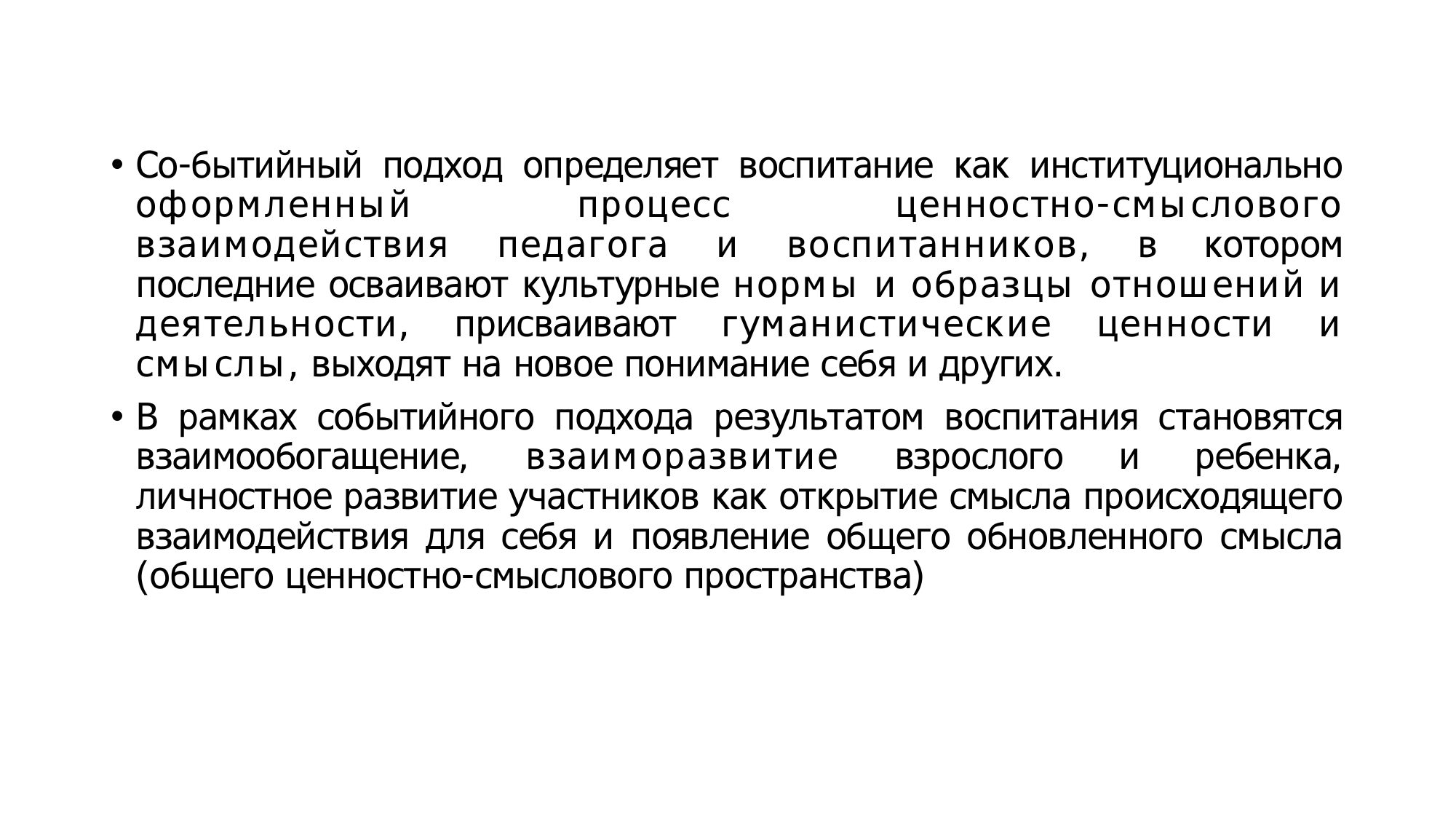

Со-бытийный подход определяет воспитание как институционально оформленный процесс ценностно-смыслового взаимодействия педагога и воспитанников, в котором последние осваивают культурные нормы и образцы отношений и деятельности, присваивают гуманистические ценности и смыслы, выходят на новое понимание себя и других.
В рамках событийного подхода результатом воспитания становятся взаимообогащение, взаиморазвитие взрослого и ребенка, личностное развитие участников как открытие смысла происходящего взаимодействия для себя и появление общего обновленного смысла (общего ценностно-смыслового пространства)